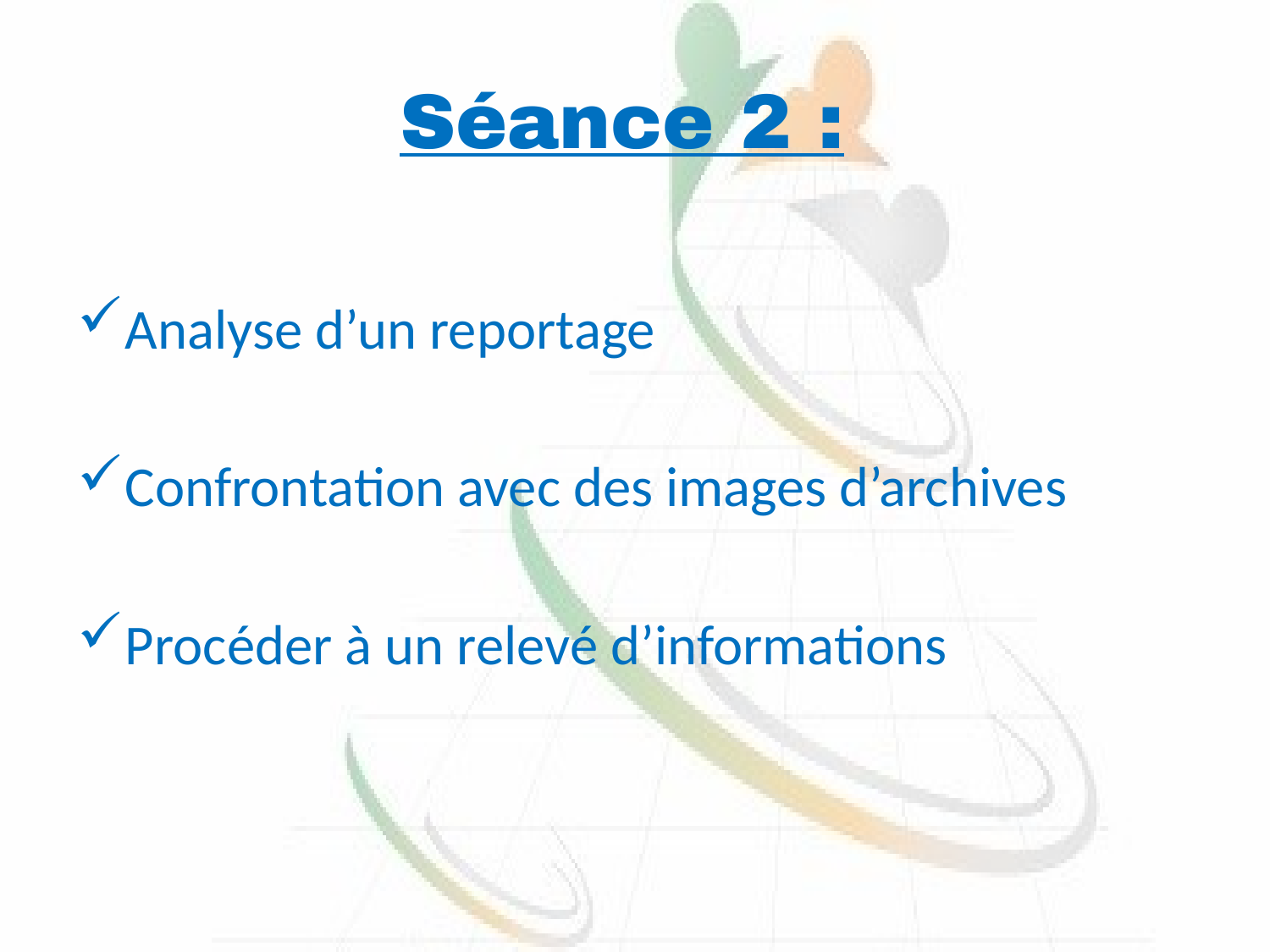

# Séance 2 :
Analyse d’un reportage

Confrontation avec des images d’archives

Procéder à un relevé d’informations